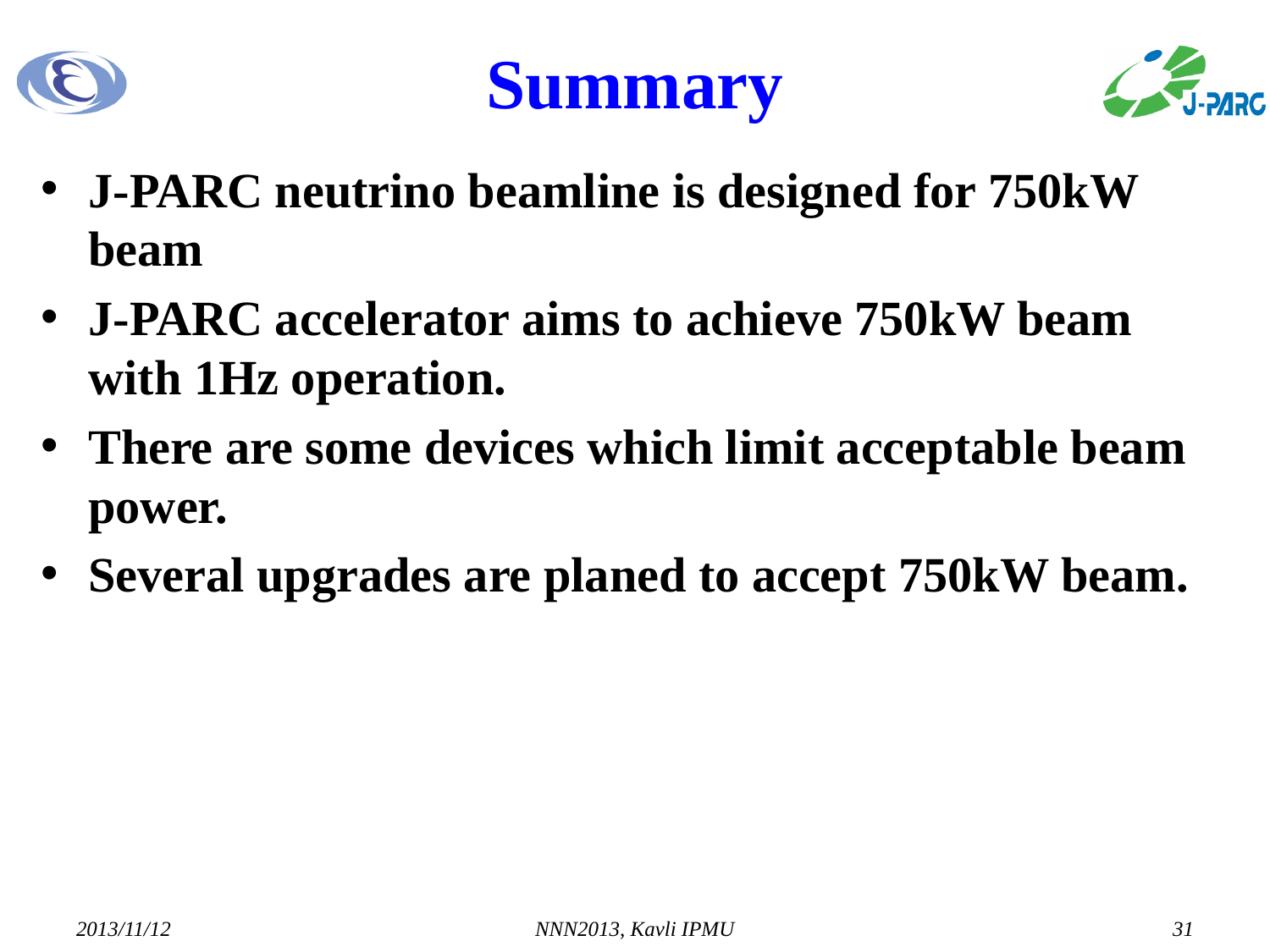

# Summary
J-PARC neutrino beamline is designed for 750kW beam
J-PARC accelerator aims to achieve 750kW beam with 1Hz operation.
There are some devices which limit acceptable beam power.
Several upgrades are planed to accept 750kW beam.
2013/11/12
NNN2013, Kavli IPMU
31